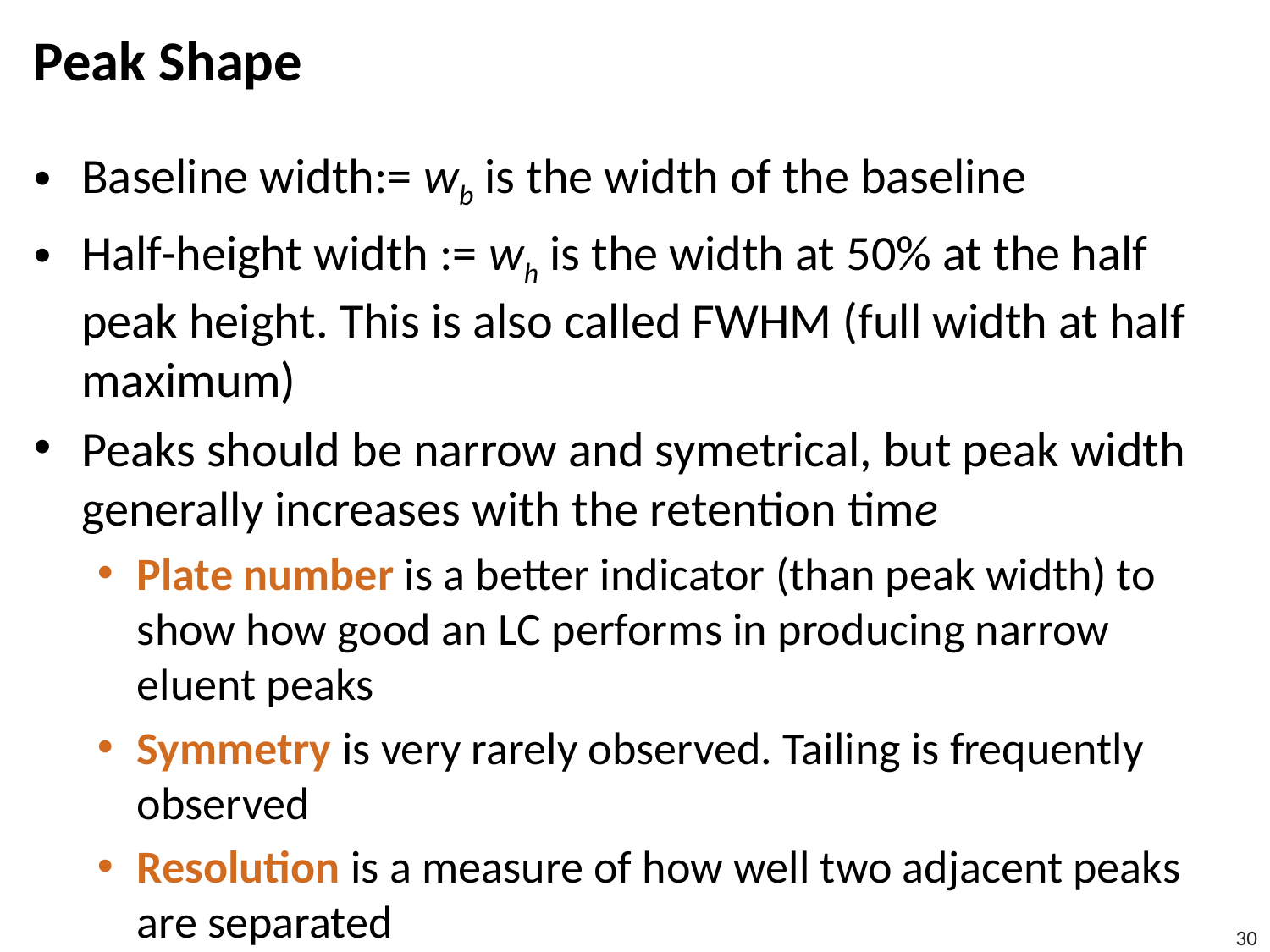

# Peak Shape
Baseline width:= wb is the width of the baseline
Half-height width := wh is the width at 50% at the half peak height. This is also called FWHM (full width at half maximum)
Peaks should be narrow and symetrical, but peak width generally increases with the retention time
Plate number is a better indicator (than peak width) to show how good an LC performs in producing narrow eluent peaks
Symmetry is very rarely observed. Tailing is frequently observed
Resolution is a measure of how well two adjacent peaks are separated
30